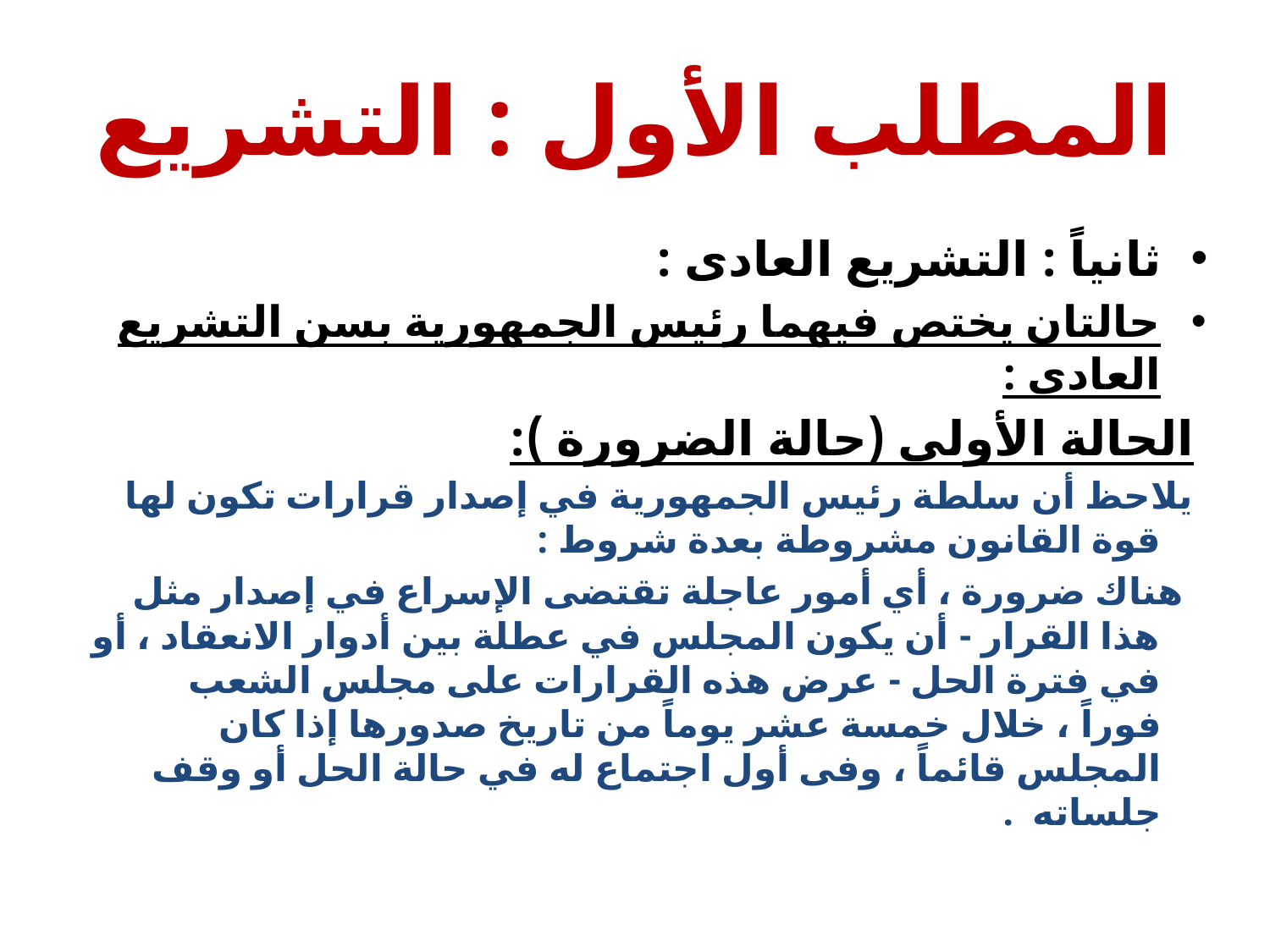

# المطلب الأول : التشريع
ثانياً : التشريع العادى :
حالتان يختص فيهما رئيس الجمهورية بسن التشريع العادى :
الحالة الأولى (حالة الضرورة ):
يلاحظ أن سلطة رئيس الجمهورية في إصدار قرارات تكون لها قوة القانون مشروطة بعدة شروط :
 هناك ضرورة ، أي أمور عاجلة تقتضى الإسراع في إصدار مثل هذا القرار - أن يكون المجلس في عطلة بين أدوار الانعقاد ، أو في فترة الحل - عرض هذه القرارات على مجلس الشعب فوراً ، خلال خمسة عشر يوماً من تاريخ صدورها إذا كان المجلس قائماً ، وفى أول اجتماع له في حالة الحل أو وقف جلساته  .